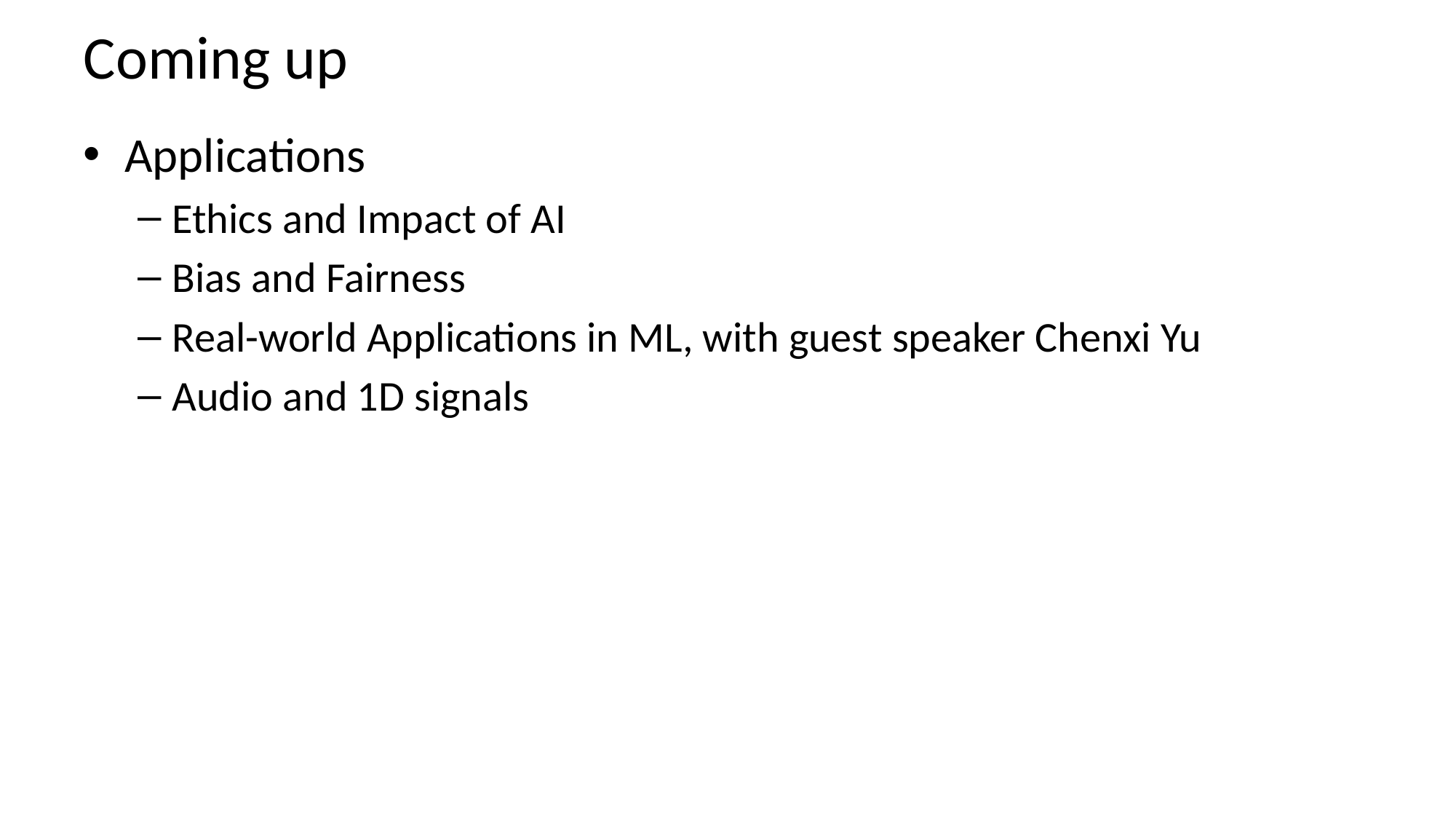

# Coming up
Applications
Ethics and Impact of AI
Bias and Fairness
Real-world Applications in ML, with guest speaker Chenxi Yu
Audio and 1D signals